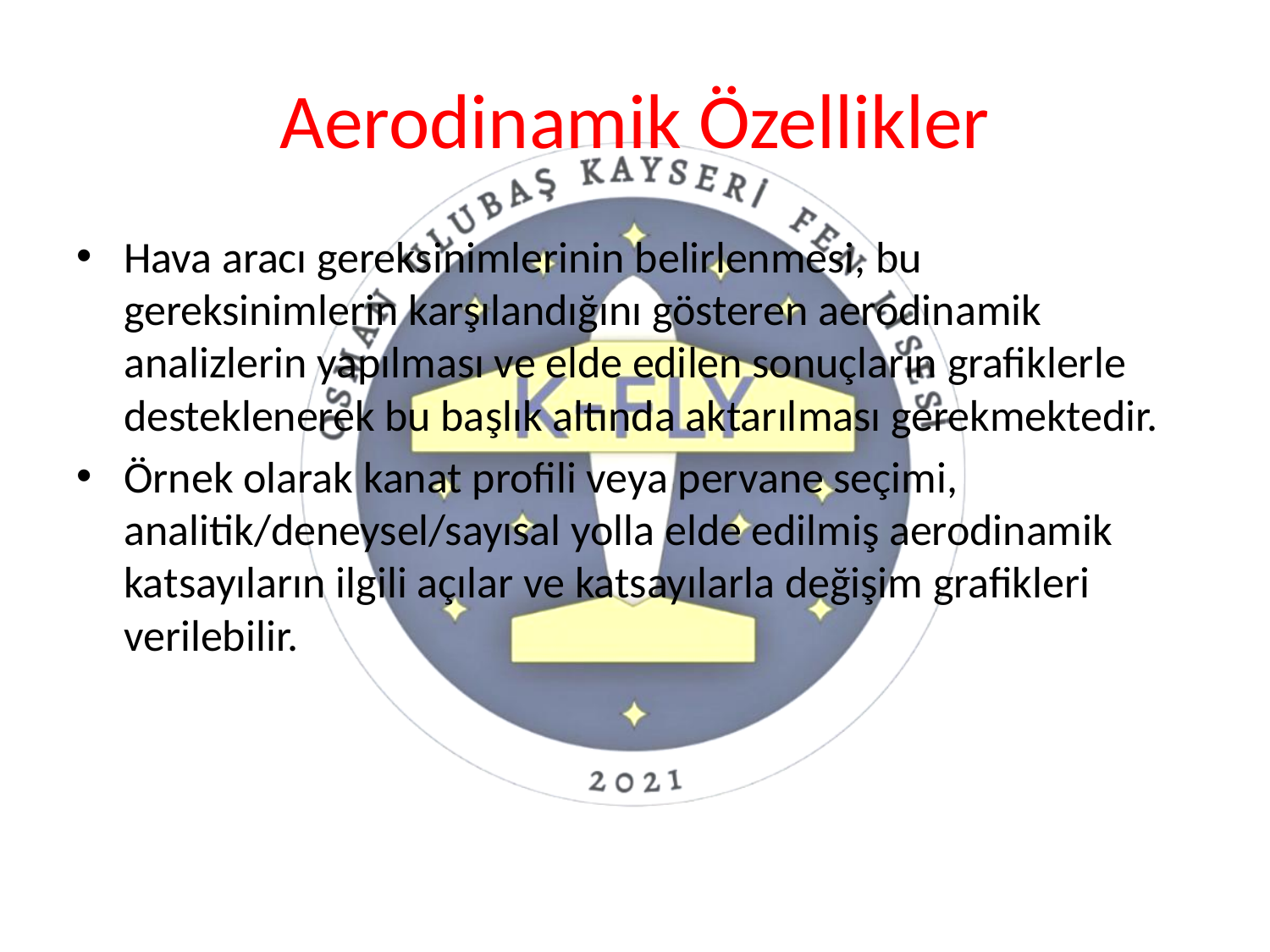

# Aerodinamik Özellikler
Hava aracı gereksinimlerinin belirlenmesi, bu gereksinimlerin karşılandığını gösteren aerodinamik analizlerin yapılması ve elde edilen sonuçların grafiklerle desteklenerek bu başlık altında aktarılması gerekmektedir.
Örnek olarak kanat profili veya pervane seçimi, analitik/deneysel/sayısal yolla elde edilmiş aerodinamik katsayıların ilgili açılar ve katsayılarla değişim grafikleri verilebilir.